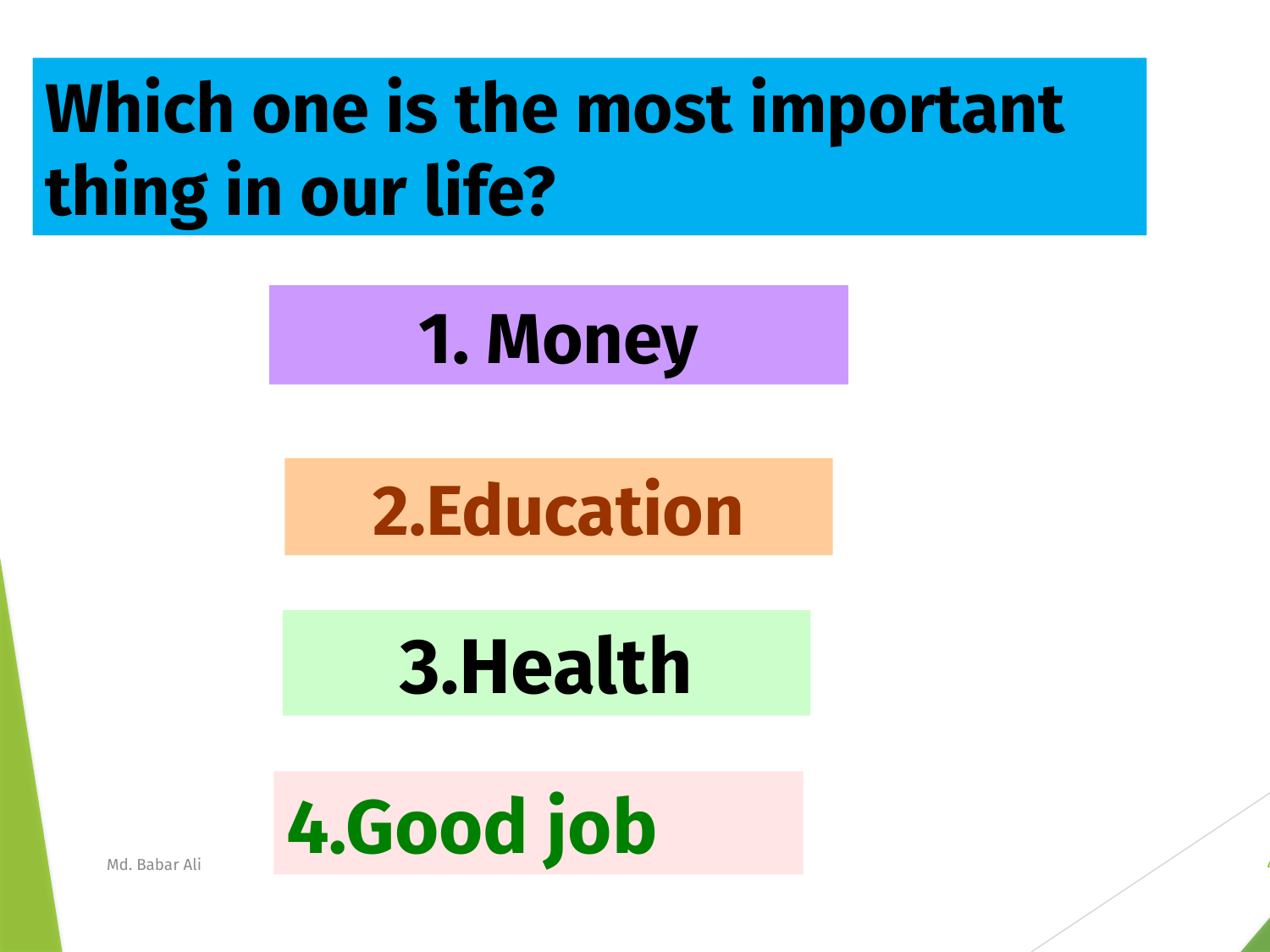

Which one is the most important thing in our life?
1. Money
2.Education
3.Health
4.Good job
Md. Babar Ali
4